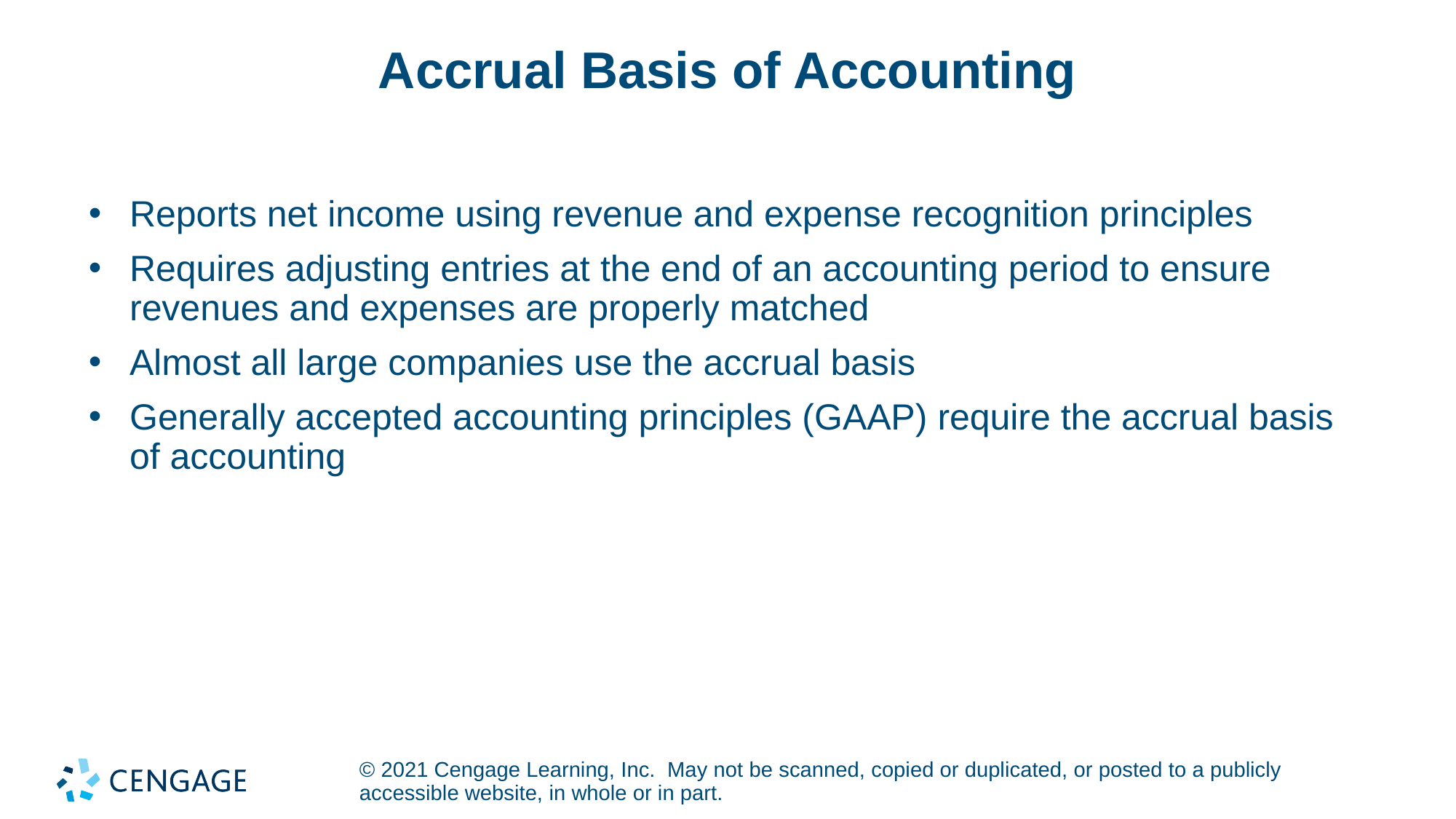

# Accrual Basis of Accounting
Reports net income using revenue and expense recognition principles
Requires adjusting entries at the end of an accounting period to ensure revenues and expenses are properly matched
Almost all large companies use the accrual basis
Generally accepted accounting principles (GAAP) require the accrual basis of accounting